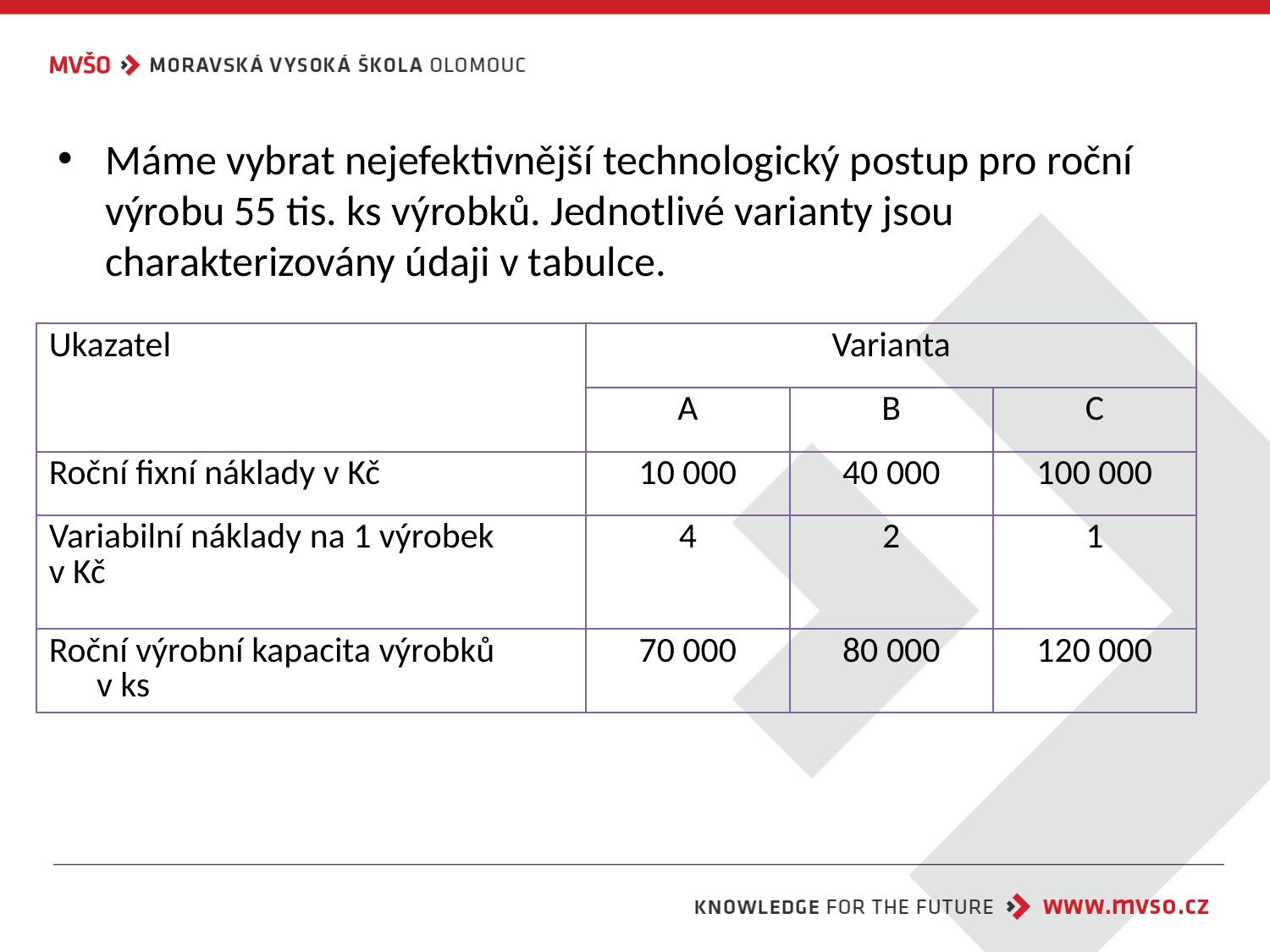

Máme vybrat nejefektivnější technologický postup pro roční výrobu 55 tis. ks výrobků. Jednotlivé varianty jsou charakterizovány údaji v tabulce.
| Ukazatel | Varianta |  |  |
| --- | --- | --- | --- |
|  | A | B | C |
| Roční fixní náklady v Kč | 10 000 | 40 000 | 100 000 |
| Variabilní náklady na 1 výrobek v Kč | 4 | 2 | 1 |
| Roční výrobní kapacita výrobků v ks | 70 000 | 80 000 | 120 000 |